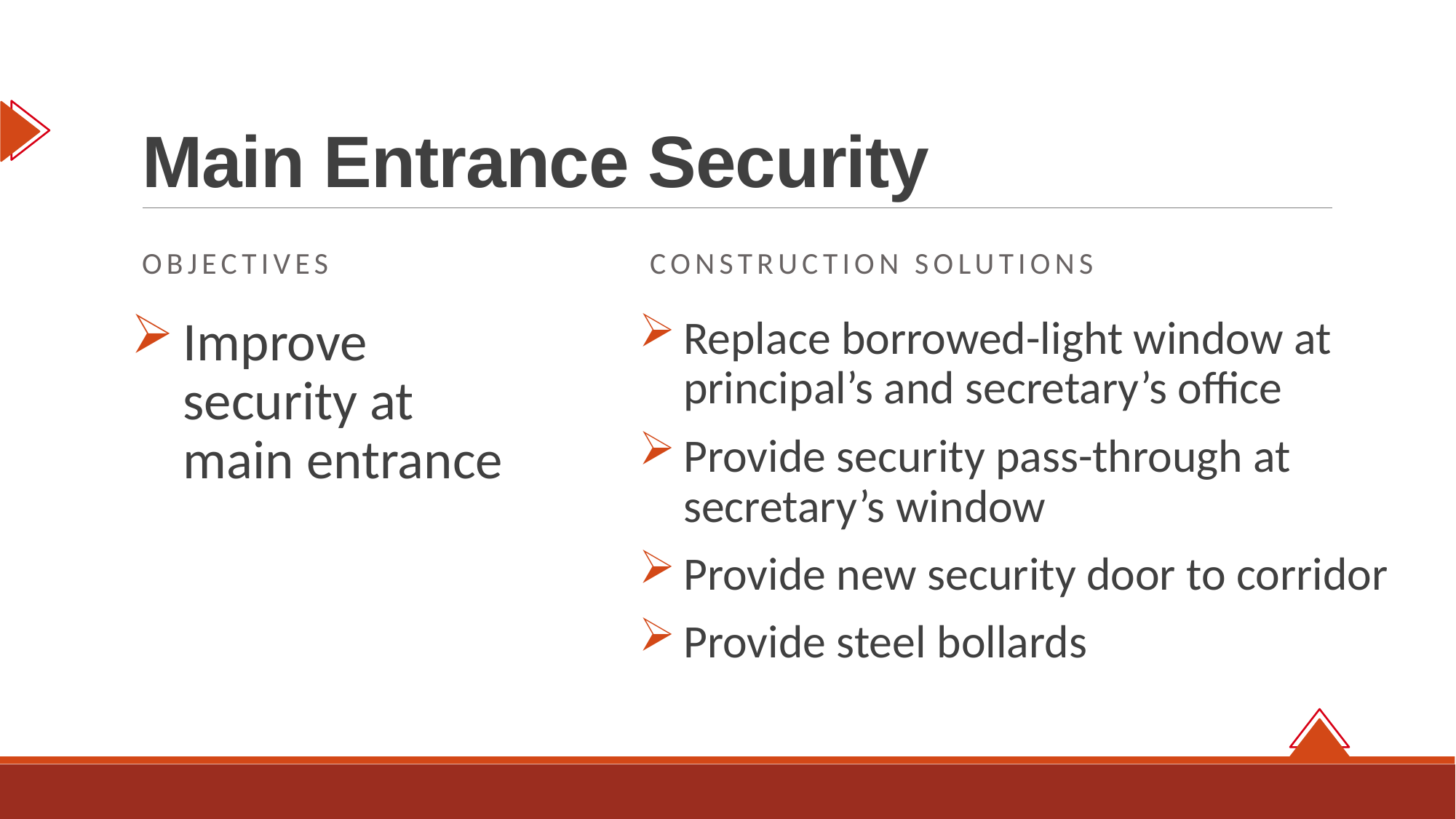

# Main Entrance Security
Objectives
Construction solutions
Improve security at main entrance

Replace borrowed-light window at principal’s and secretary’s office
Provide security pass-through at secretary’s window
Provide new security door to corridor
Provide steel bollards